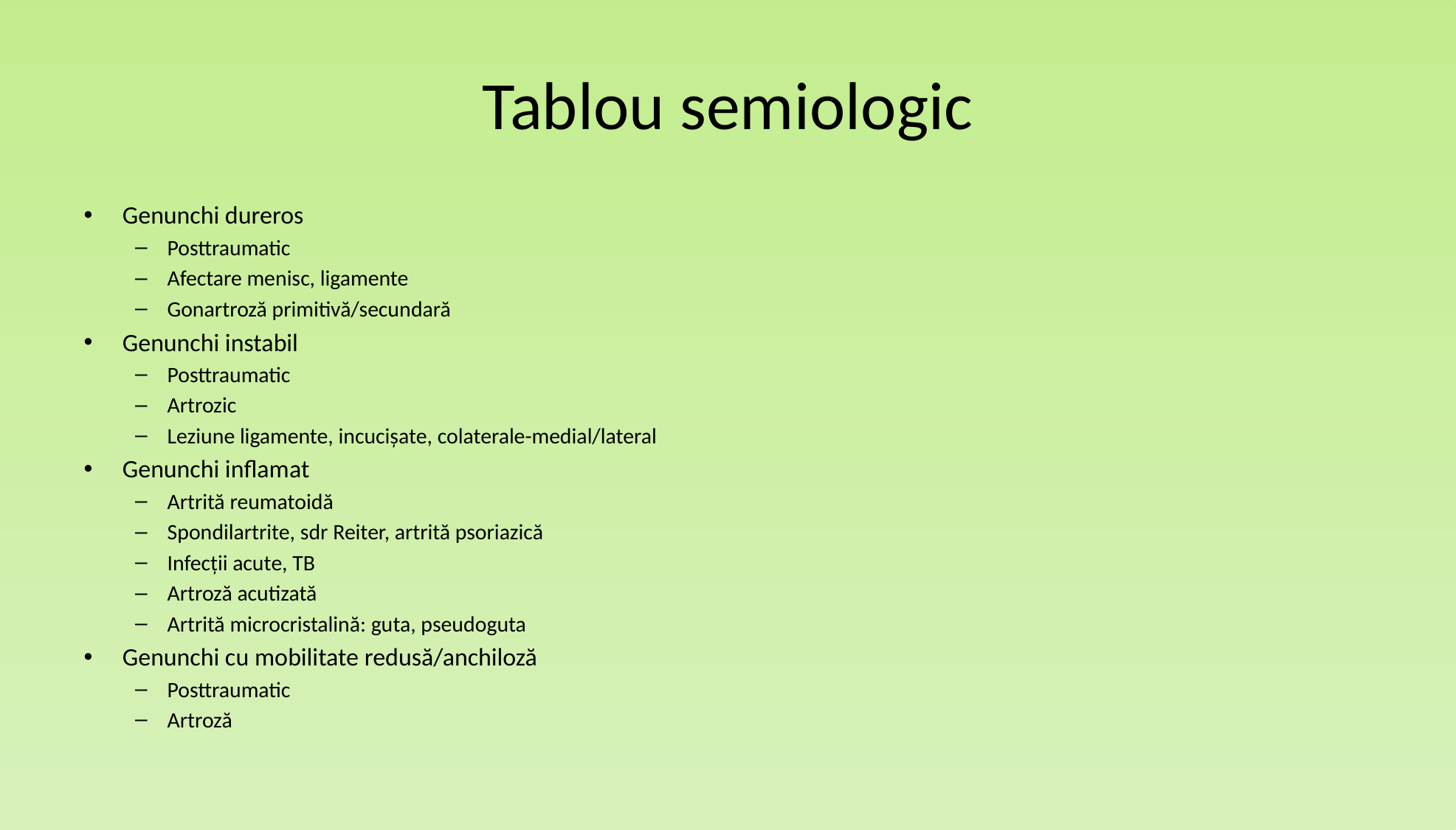

# Tablou semiologic
Genunchi dureros
Posttraumatic
Afectare menisc, ligamente
Gonartroză primitivă/secundară
Genunchi instabil
Posttraumatic
Artrozic
Leziune ligamente, incucișate, colaterale-medial/lateral
Genunchi inflamat
Artrită reumatoidă
Spondilartrite, sdr Reiter, artrită psoriazică
Infecții acute, TB
Artroză acutizată
Artrită microcristalină: guta, pseudoguta
Genunchi cu mobilitate redusă/anchiloză
Posttraumatic
Artroză